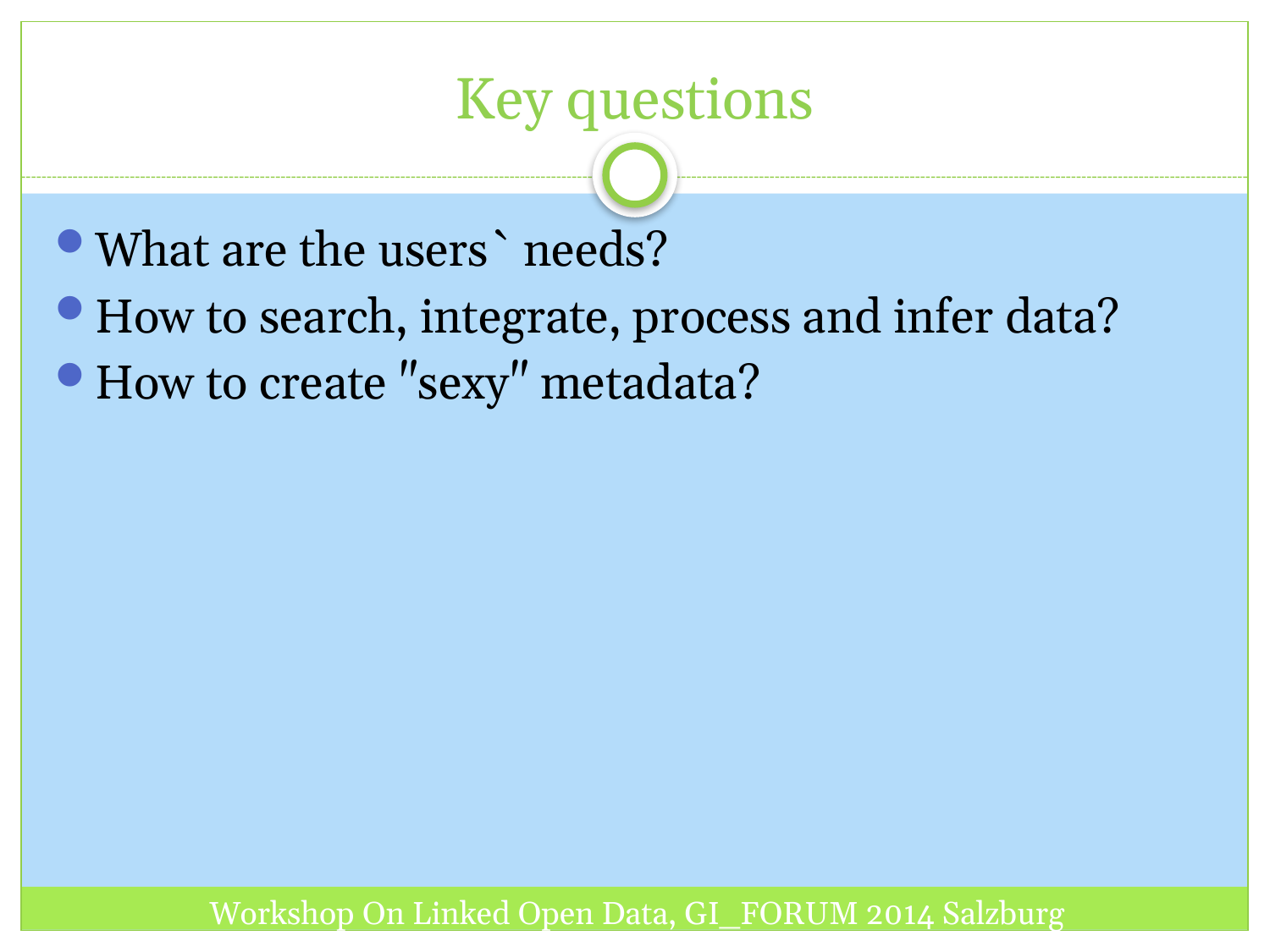

# Key questions
What are the users` needs?
How to search, integrate, process and infer data?
How to create "sexy" metadata?
Workshop On Linked Open Data, GI_FORUM 2014 Salzburg